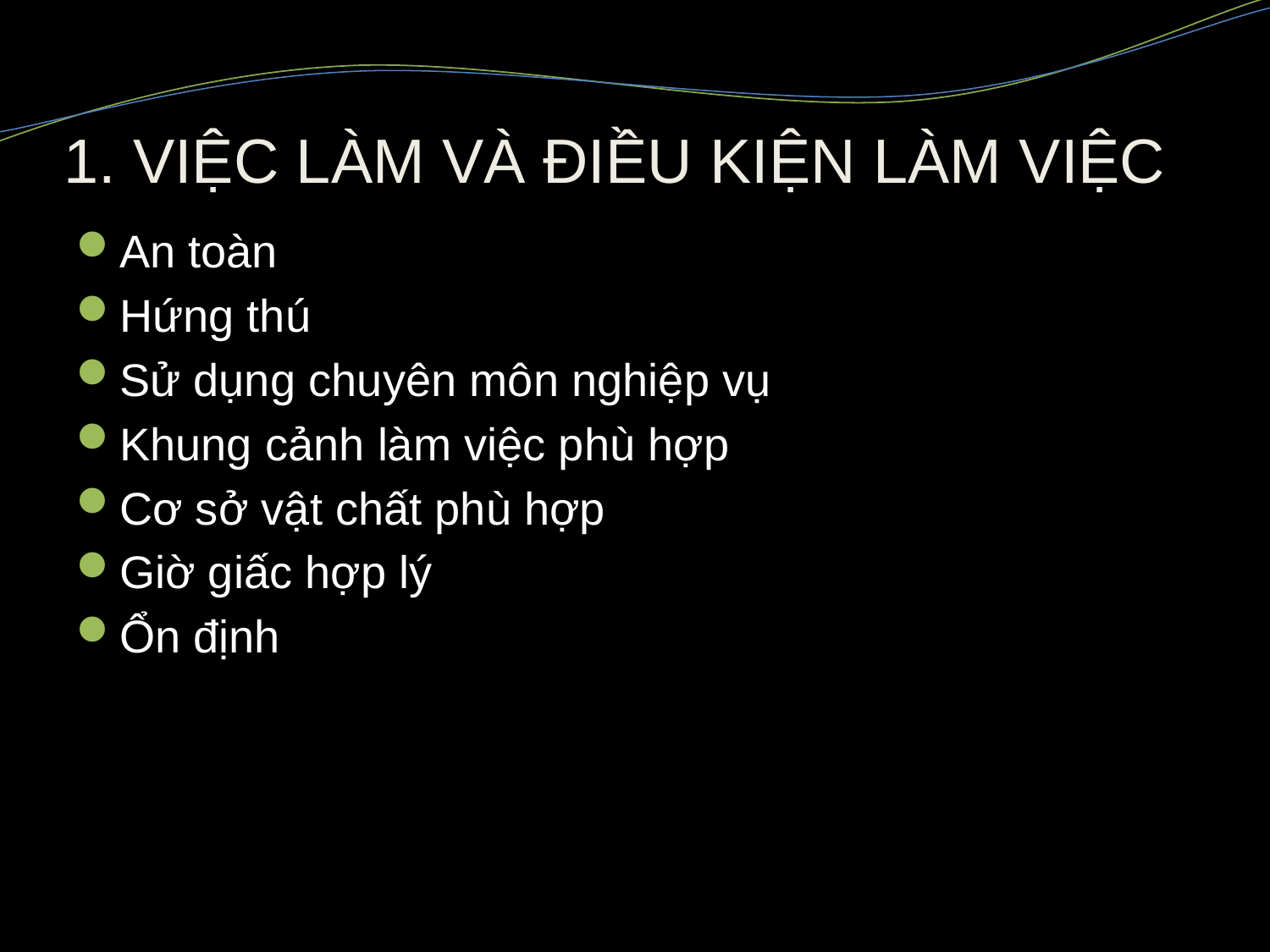

# 1. VIỆC LÀM VÀ ĐIỀU KIỆN LÀM VIỆC
An toàn
Hứng thú
Sử dụng chuyên môn nghiệp vụ
Khung cảnh làm việc phù hợp
Cơ sở vật chất phù hợp
Giờ giấc hợp lý
Ổn định